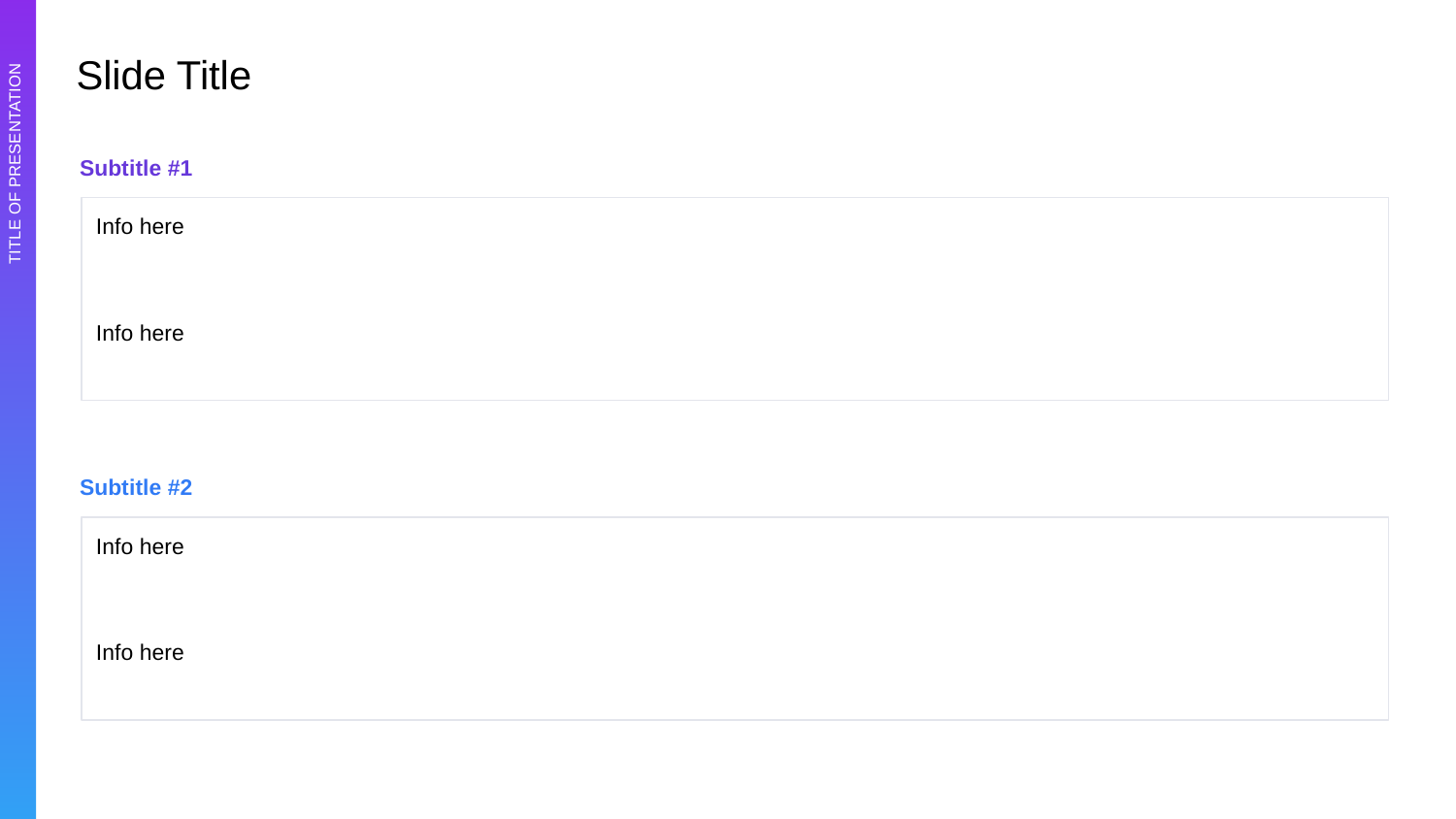

Slide Title
Subtitle #1
Info here

Info here
TITLE OF PRESENTATION
Subtitle #2
Info here

Info here